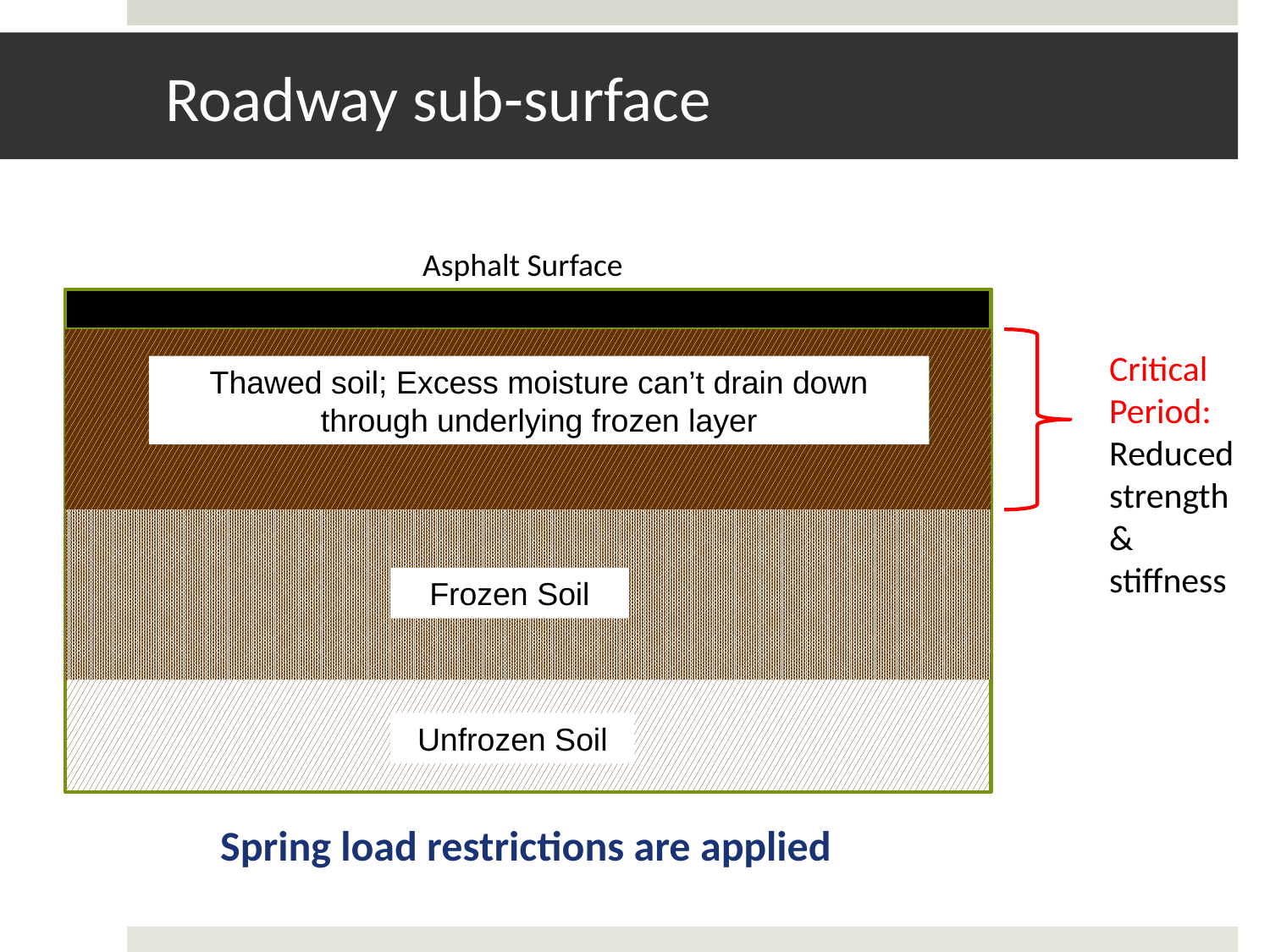

# Roadway sub-surface
Asphalt Surface

Critical Period:
Reduced strength & stiffness
Thawed soil; Excess moisture can’t drain down through underlying frozen layer

Frozen Soil
Unfrozen Soil
Spring load restrictions are applied